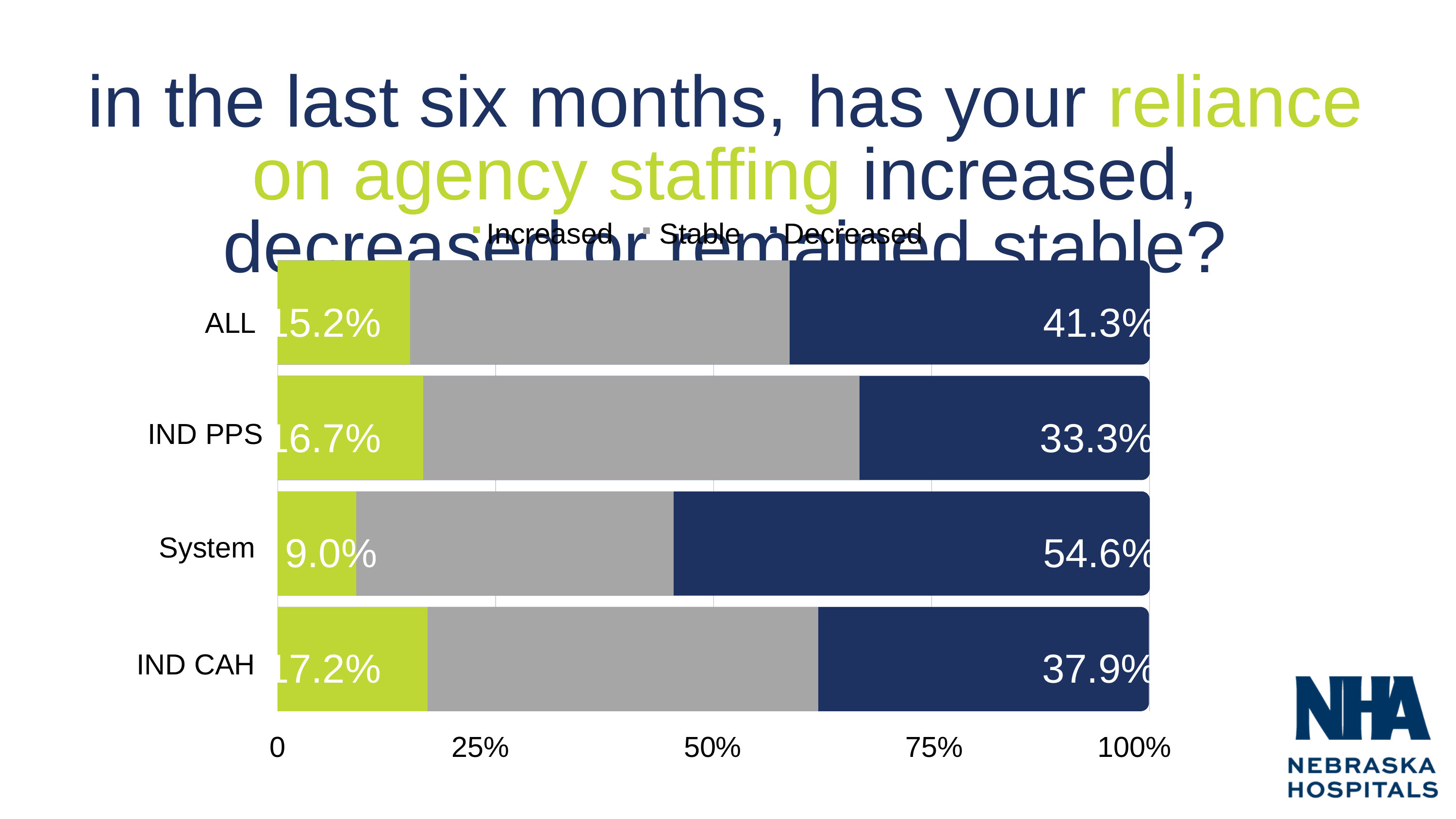

in the last six months, has your reliance on agency staffing increased, decreased or remained stable?
Increased
Stable
Decreased

ALL
IND PPS
System
IND CAH
0
25%
50%
75%
100%
15.2%
41.3%
16.7%
33.3%
75%
9.0%
54.6%
17.2%
37.9%